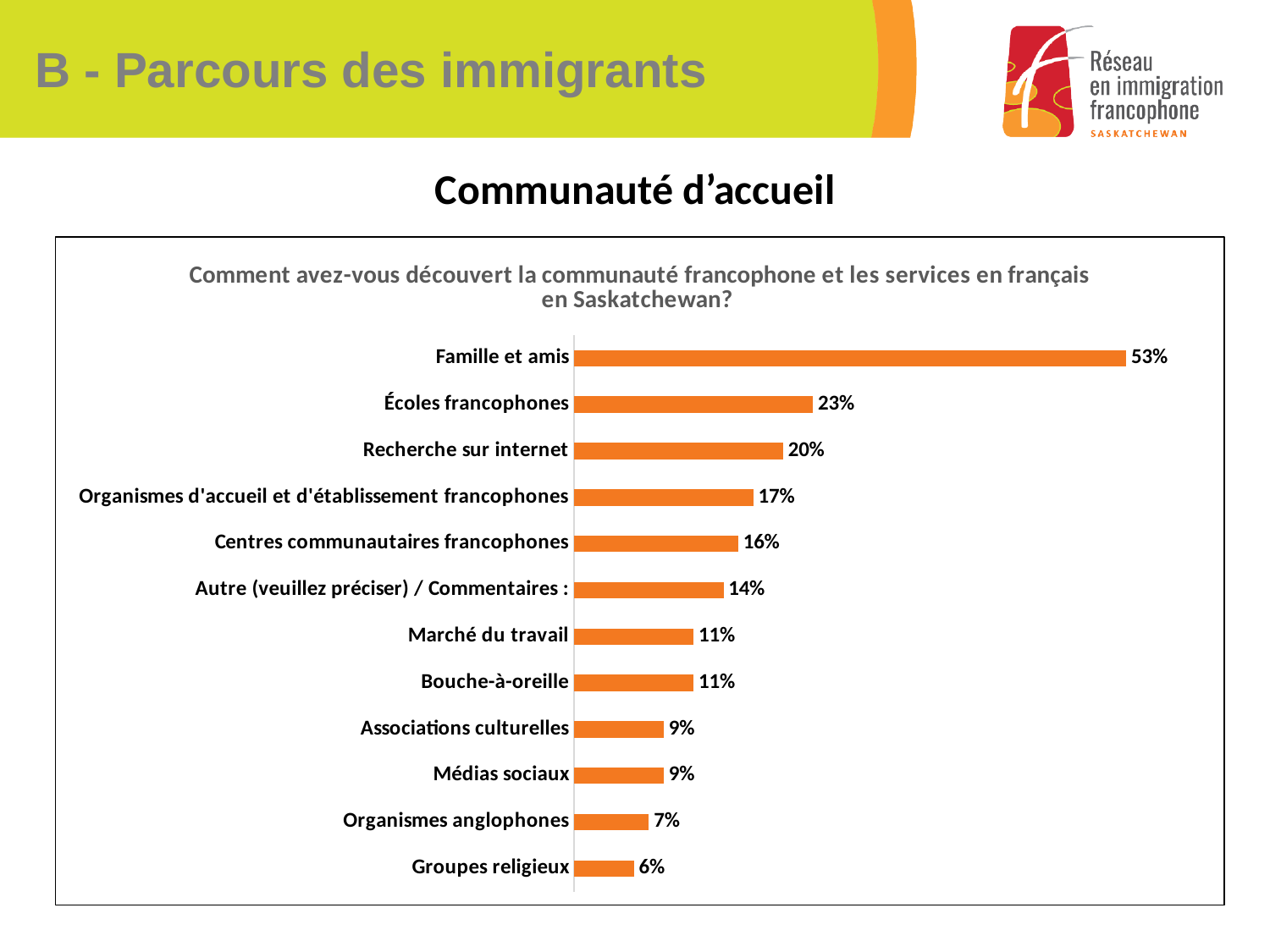

# B - Parcours des immigrants
Communauté d’accueil

### Chart: Comment avez-vous découvert la communauté francophone et les services en français en Saskatchewan?

| Category |  |
|---|---|
| Groupes religieux | 0.0571 |
| Organismes anglophones | 0.07139999999999999 |
| Médias sociaux | 0.0857 |
| Associations culturelles | 0.0857 |
| Bouche-à-oreille | 0.1143 |
| Marché du travail | 0.1143 |
| Autre (veuillez préciser) / Commentaires : | 0.1429 |
| Centres communautaires francophones | 0.1571 |
| Organismes d'accueil et d'établissement francophones | 0.1714 |
| Recherche sur internet | 0.2 |
| Écoles francophones | 0.2286 |
| Famille et amis | 0.5286 |